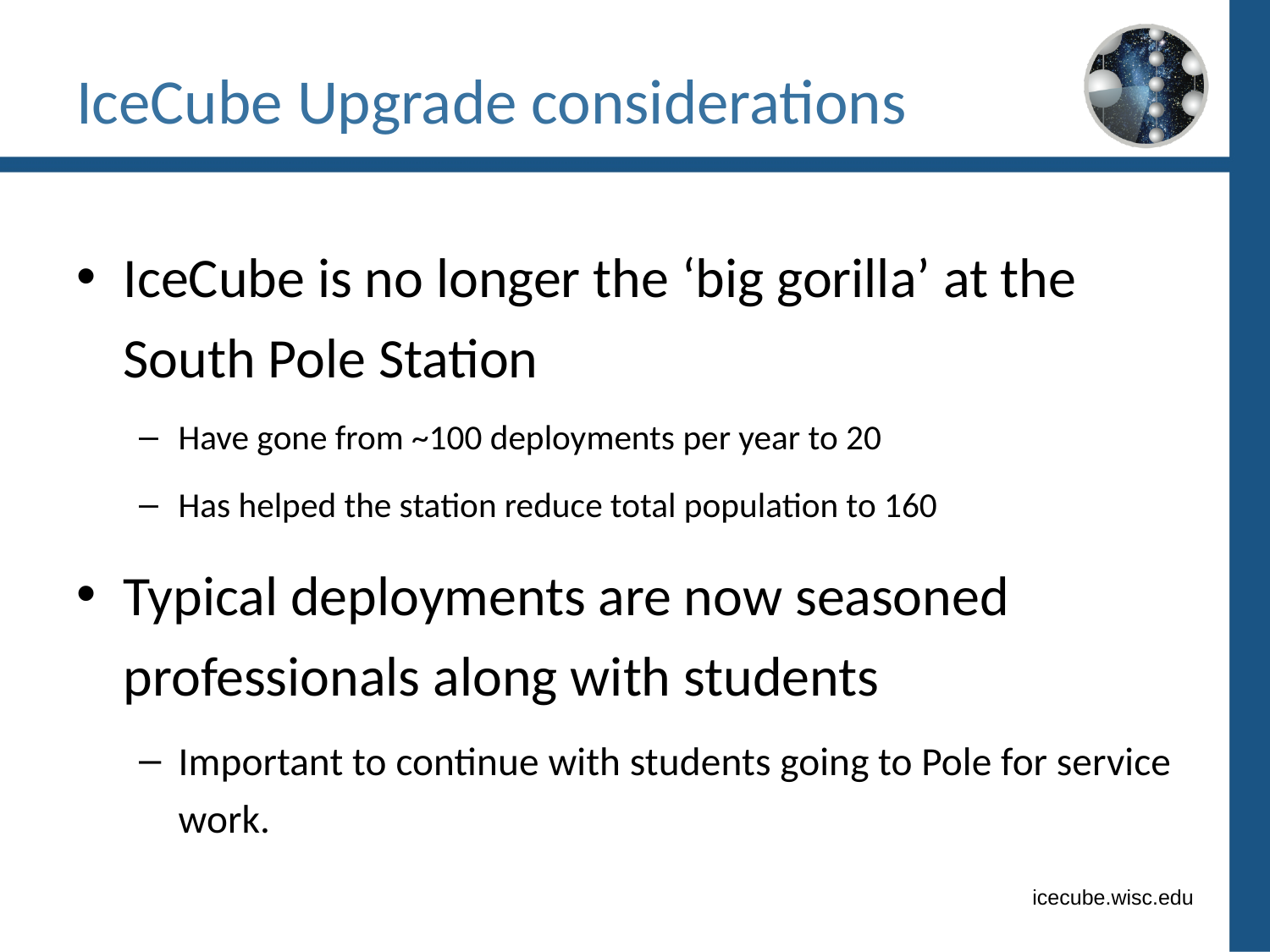

# IceCube Upgrade considerations
IceCube is no longer the ‘big gorilla’ at the South Pole Station
Have gone from ~100 deployments per year to 20
Has helped the station reduce total population to 160
Typical deployments are now seasoned professionals along with students
Important to continue with students going to Pole for service work.